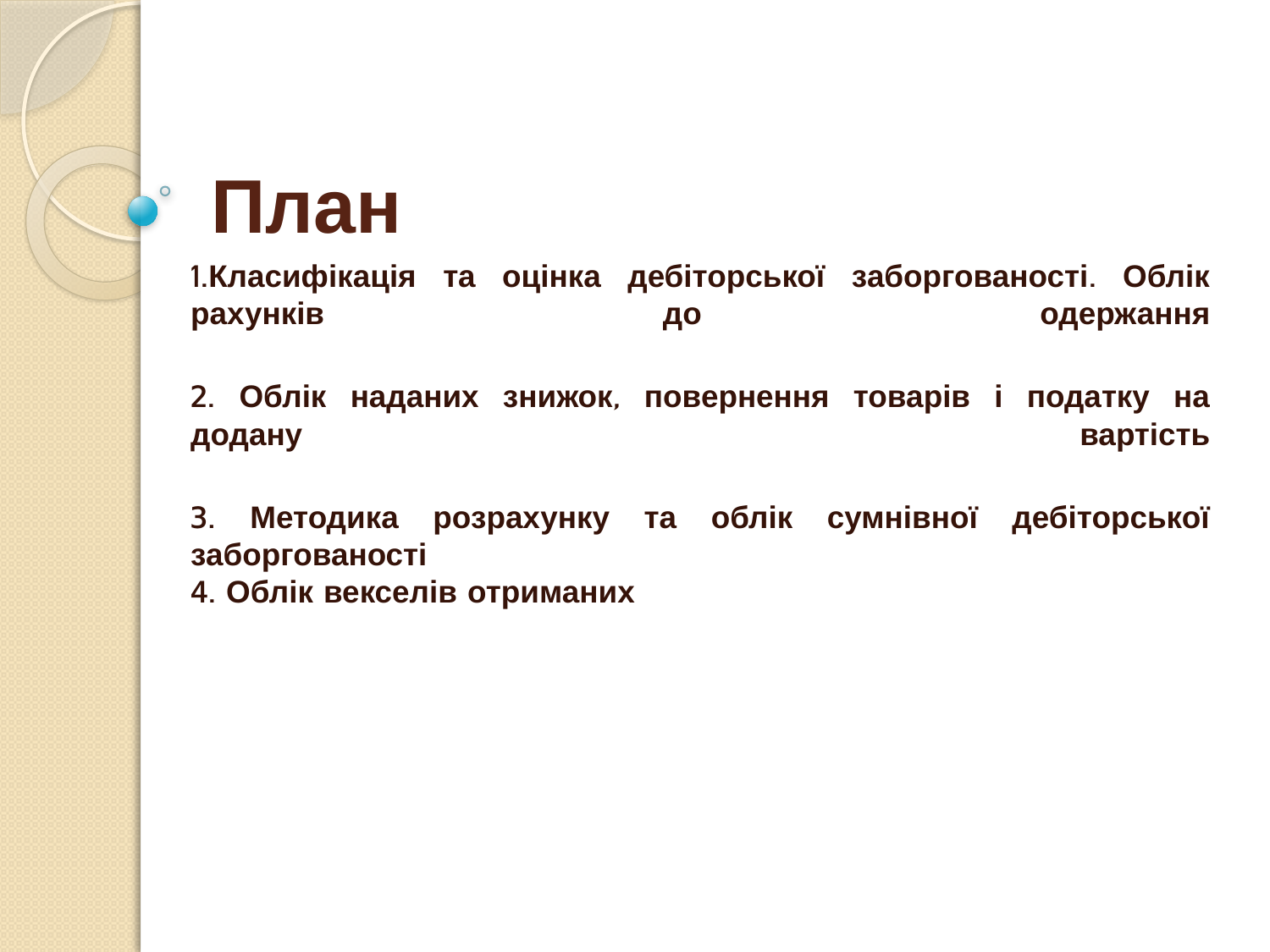

# План
1.Класифікація та оцінка дебіторської заборгованості. Облік
рахунків до одержання
2. Облік наданих знижок, повернення товарів і податку на
додану вартість
3. Методика розрахунку та облік сумнівної дебіторської
заборгованості
4. Облік векселів отриманих